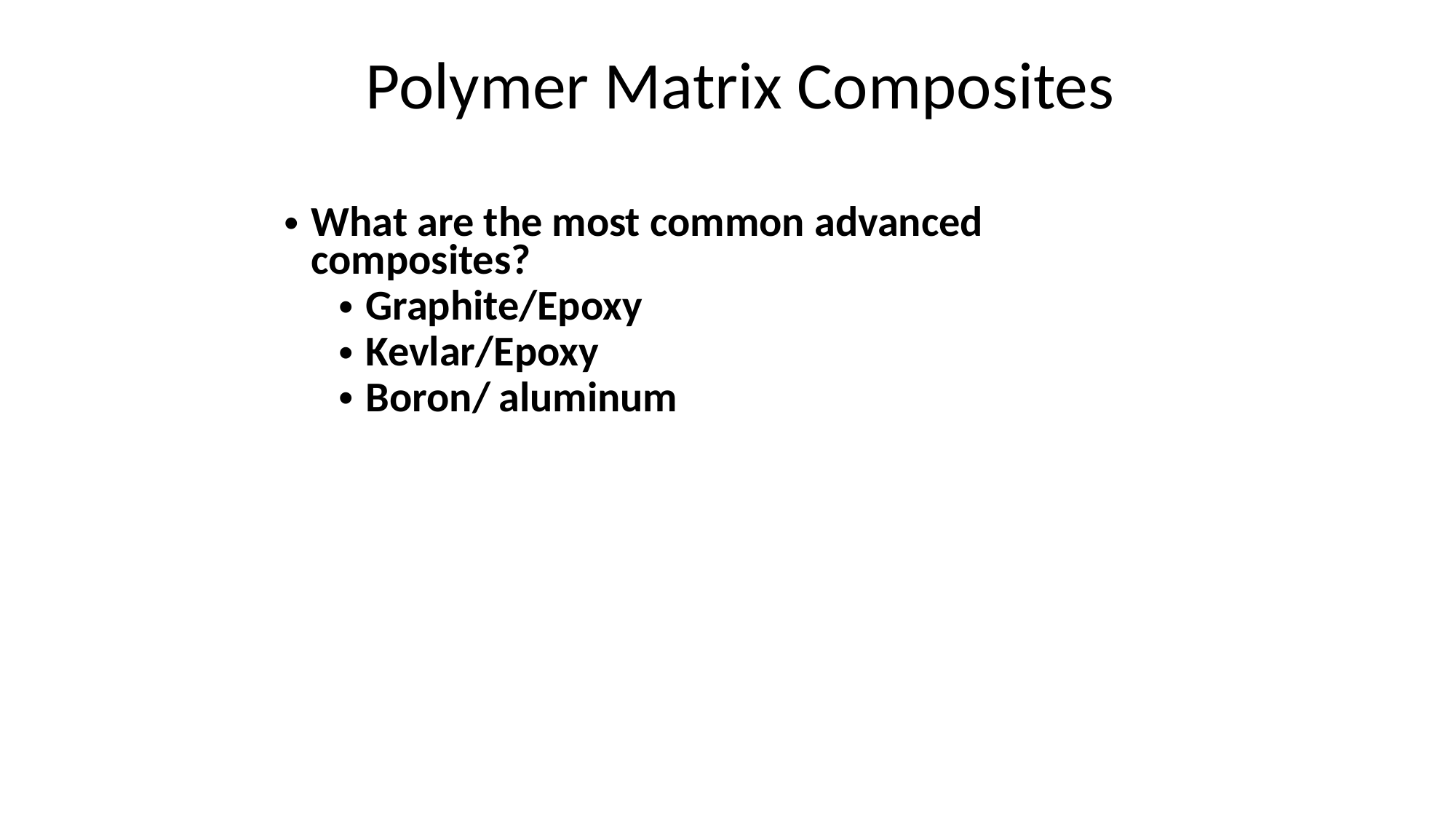

# Polymer Matrix Composites
What are the most common advanced composites?
Graphite/Epoxy
Kevlar/Epoxy
Boron/ aluminum